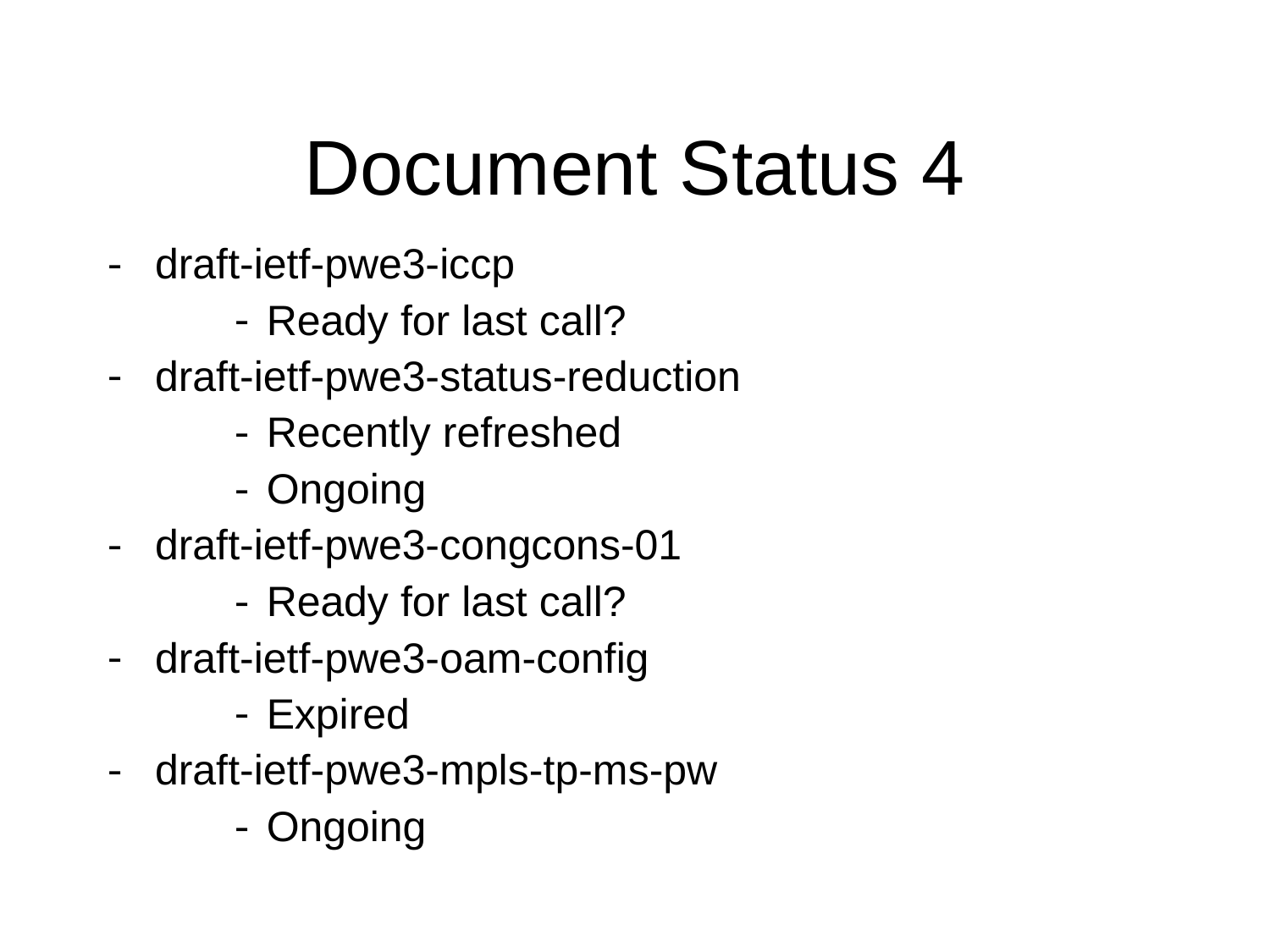

Document Status 4
draft-ietf-pwe3-iccp
Ready for last call?
draft-ietf-pwe3-status-reduction
Recently refreshed
Ongoing
draft-ietf-pwe3-congcons-01
Ready for last call?
draft-ietf-pwe3-oam-config
Expired
draft-ietf-pwe3-mpls-tp-ms-pw
Ongoing